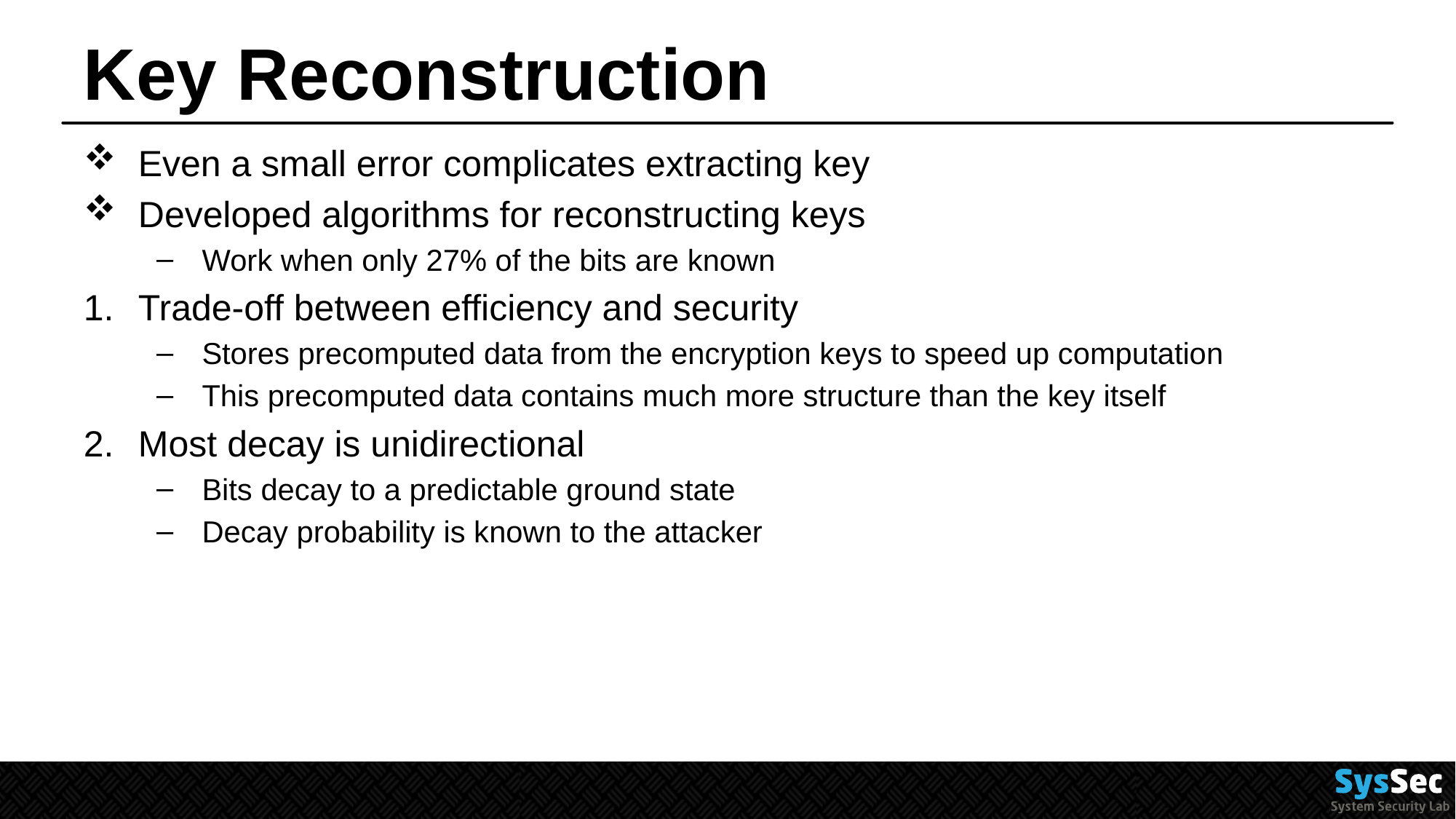

# Key Reconstruction
Even a small error complicates extracting key
Developed algorithms for reconstructing keys
Work when only 27% of the bits are known
Trade-off between efficiency and security
Stores precomputed data from the encryption keys to speed up computation
This precomputed data contains much more structure than the key itself
Most decay is unidirectional
Bits decay to a predictable ground state
Decay probability is known to the attacker